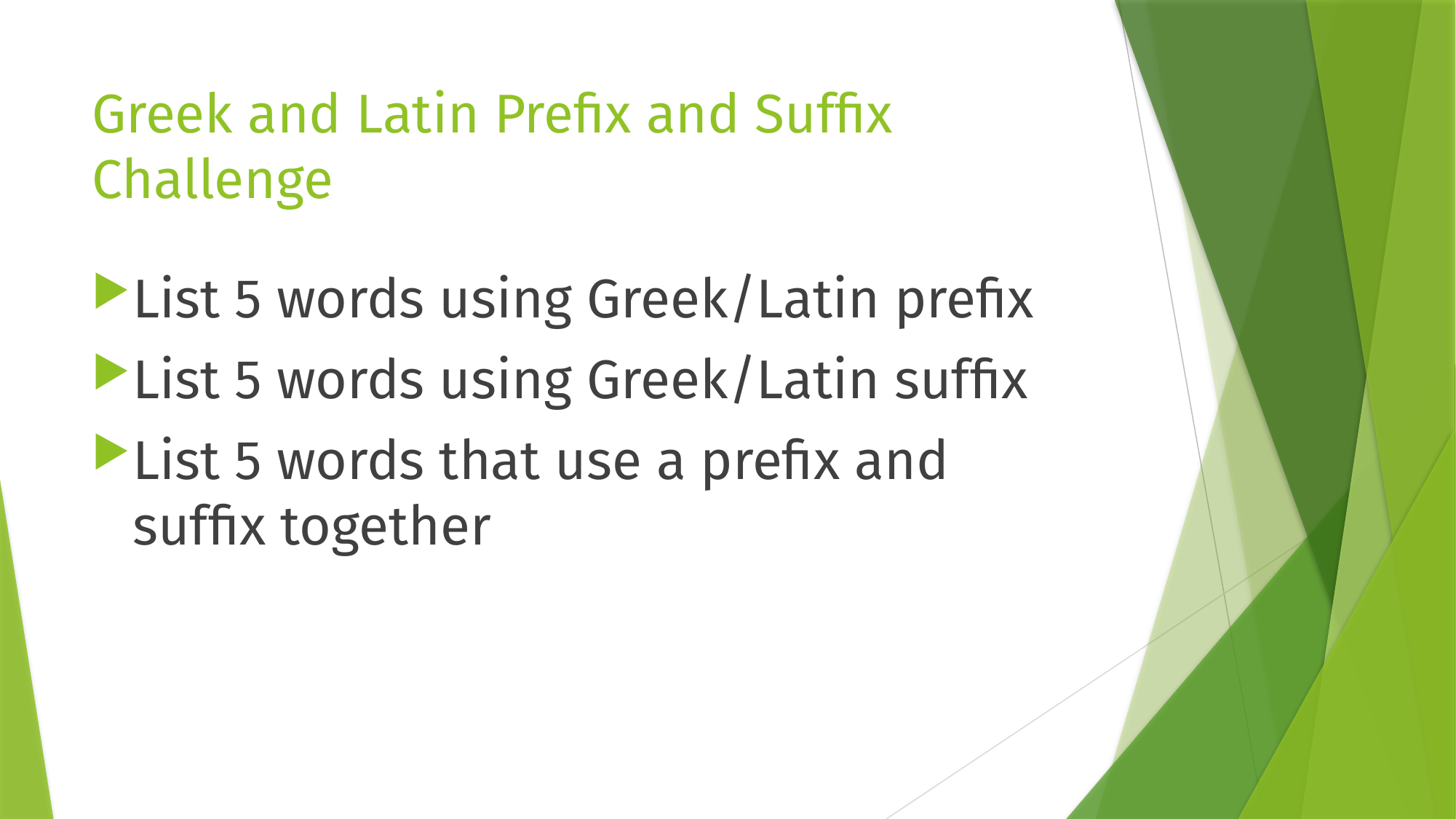

# Greek and Latin Prefix and Suffix Challenge
List 5 words using Greek/Latin prefix
List 5 words using Greek/Latin suffix
List 5 words that use a prefix and suffix together